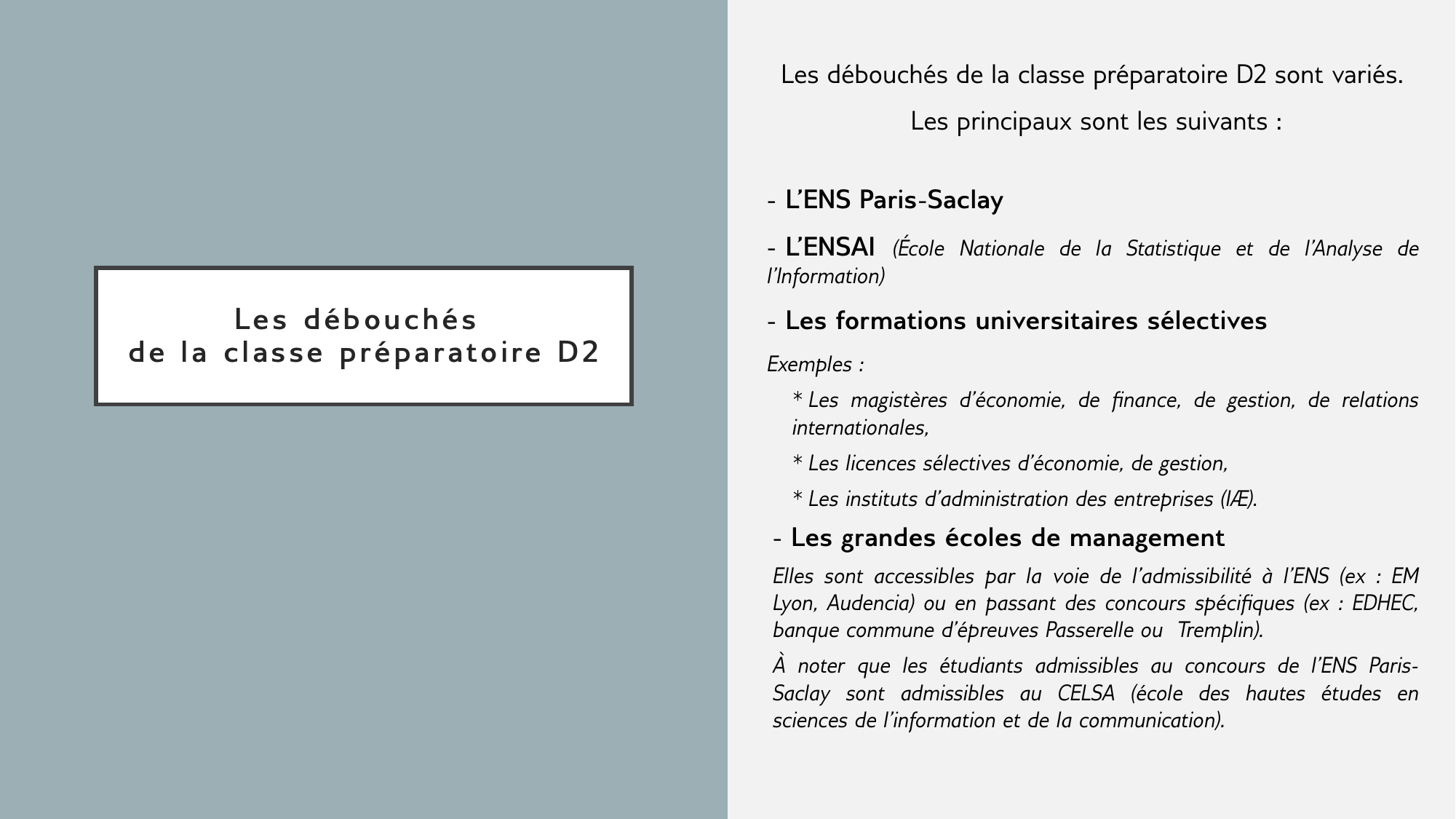

Les débouchés de la classe préparatoire D2 sont variés.
 Les principaux sont les suivants :

- L’ENS Paris-Saclay
- L’ENSAI (École Nationale de la Statistique et de l’Analyse de l’Information)
- Les formations universitaires sélectives
Exemples :
* Les magistères d’économie, de finance, de gestion, de relations internationales,
* Les licences sélectives d’économie, de gestion,
* Les instituts d’administration des entreprises (IAE).
- Les grandes écoles de management
Elles sont accessibles par la voie de l’admissibilité à l’ENS (ex : EM Lyon, Audencia) ou en passant des concours spécifiques (ex : EDHEC, banque commune d’épreuves Passerelle ou  Tremplin).
À noter que les étudiants admissibles au concours de l’ENS Paris-Saclay sont admissibles au CELSA (école des hautes études en sciences de l’information et de la communication).
# Les débouchés de la classe préparatoire D2